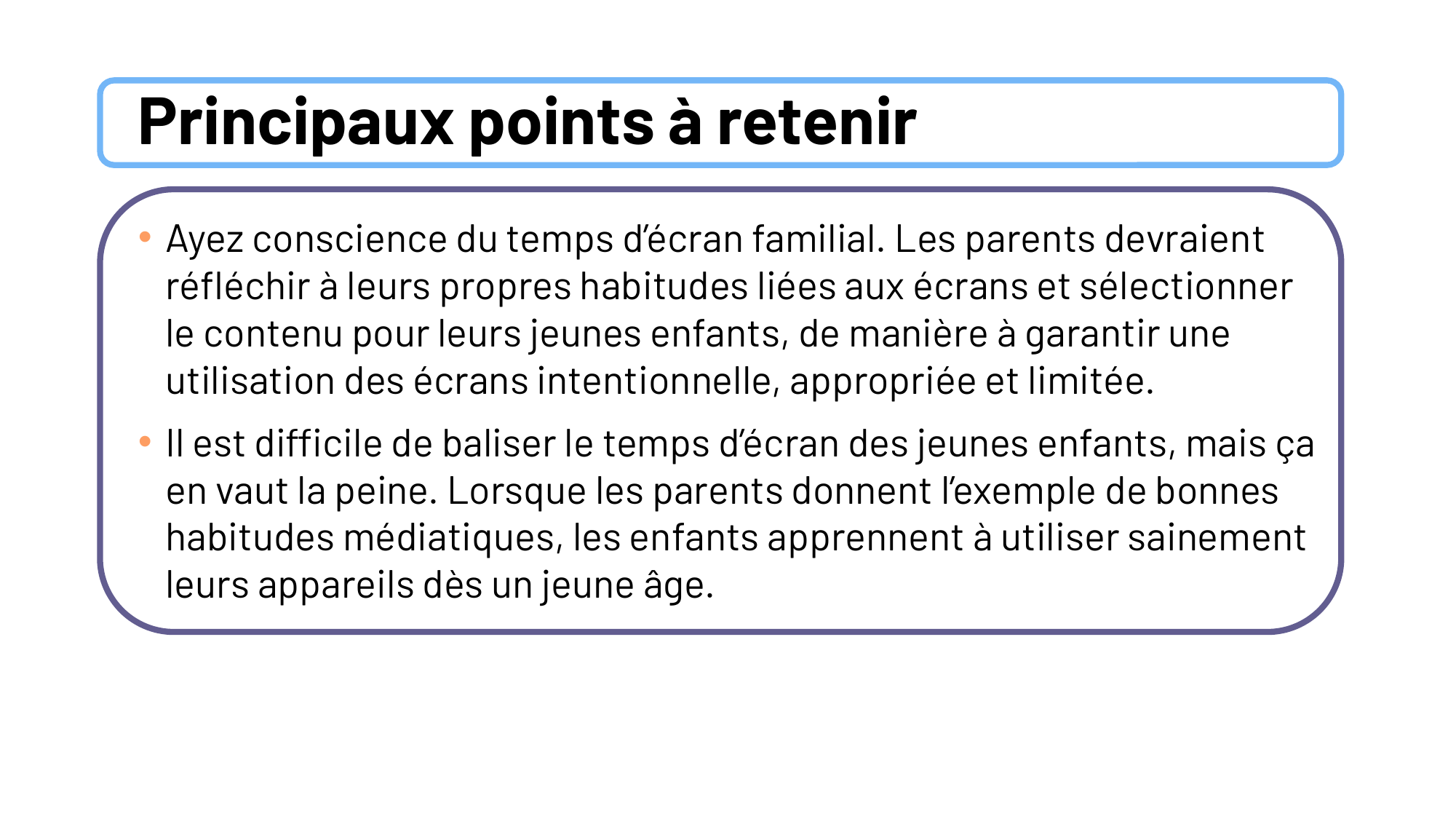

# Principaux points à retenir

Ayez conscience du temps d’écran familial. Les parents devraient réfléchir à leurs propres habitudes liées aux écrans et sélectionner le contenu pour leurs jeunes enfants, de manière à garantir une utilisation des écrans intentionnelle, appropriée et limitée.
Il est difficile de baliser le temps d’écran des jeunes enfants, mais ça en vaut la peine. Lorsque les parents donnent l’exemple de bonnes habitudes médiatiques, les enfants apprennent à utiliser sainement leurs appareils dès un jeune âge.